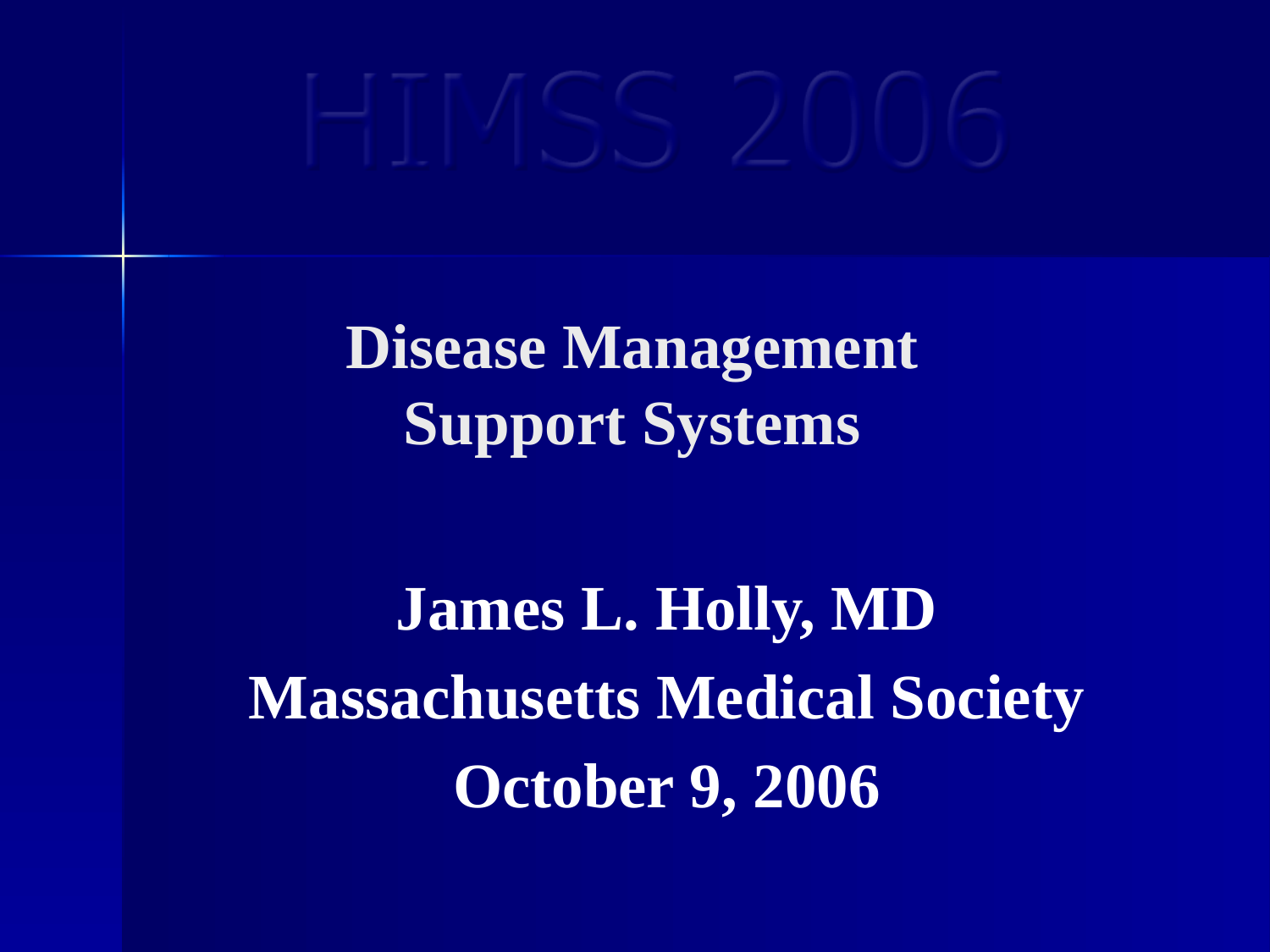

# Disease Management Support Systems
James L. Holly, MD
Massachusetts Medical Society
October 9, 2006